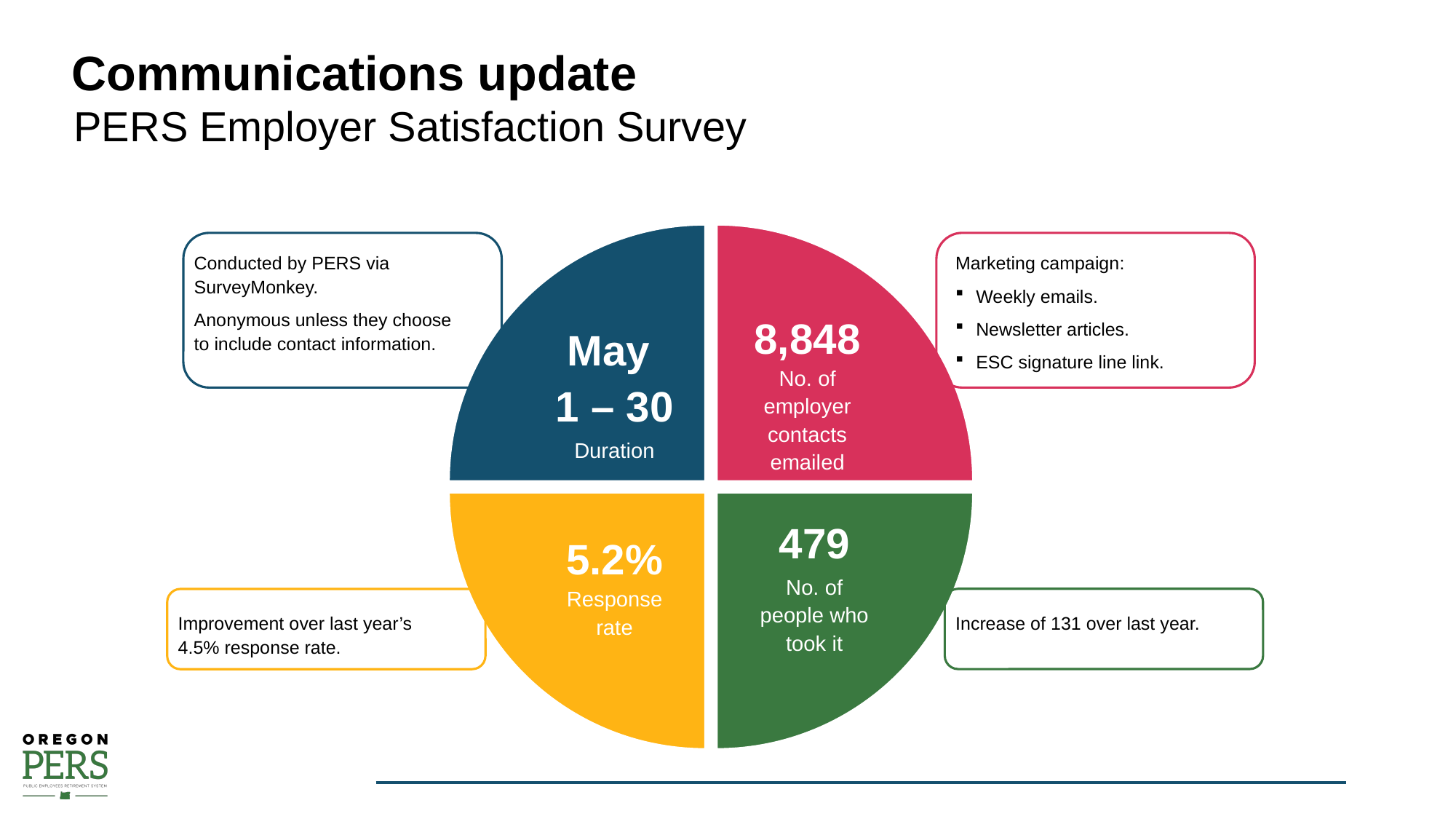

# Communications update
PERS Employer Satisfaction Survey
May
1 – 30
Duration
8,848 No. of employer contacts emailed
479
No. of people who took it
5.2% Response rate

Conducted by PERS via SurveyMonkey.
Anonymous unless they choose
to include contact information.

Marketing campaign:
Weekly emails.
Newsletter articles.
ESC signature line link.

Increase of 131 over last year.
Improvement over last year’s
4.5% response rate.